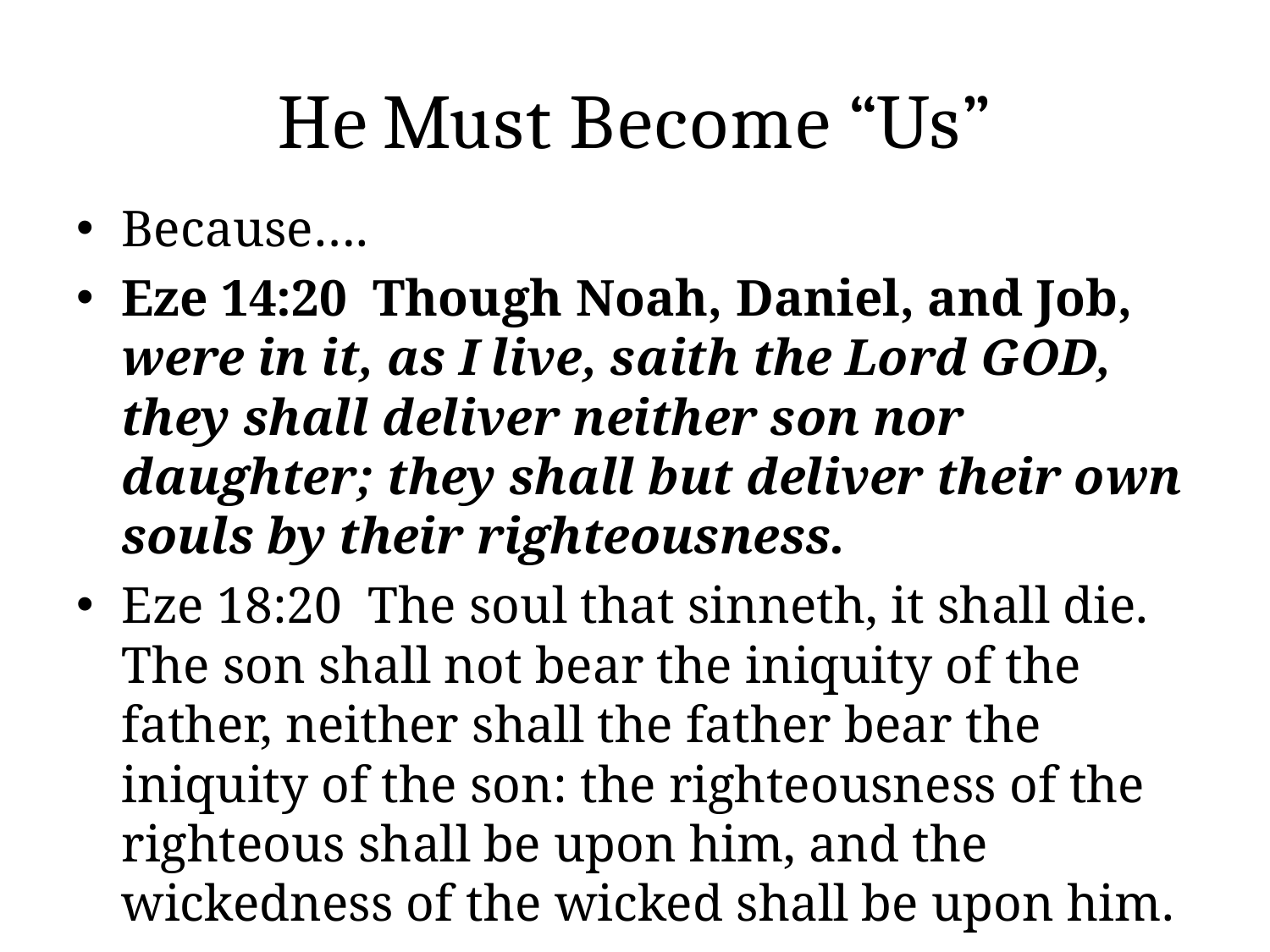

# He Must Become “Us”
Because….
Eze 14:20  Though Noah, Daniel, and Job, were in it, as I live, saith the Lord GOD, they shall deliver neither son nor daughter; they shall but deliver their own souls by their righteousness.
Eze 18:20  The soul that sinneth, it shall die. The son shall not bear the iniquity of the father, neither shall the father bear the iniquity of the son: the righteousness of the righteous shall be upon him, and the wickedness of the wicked shall be upon him.